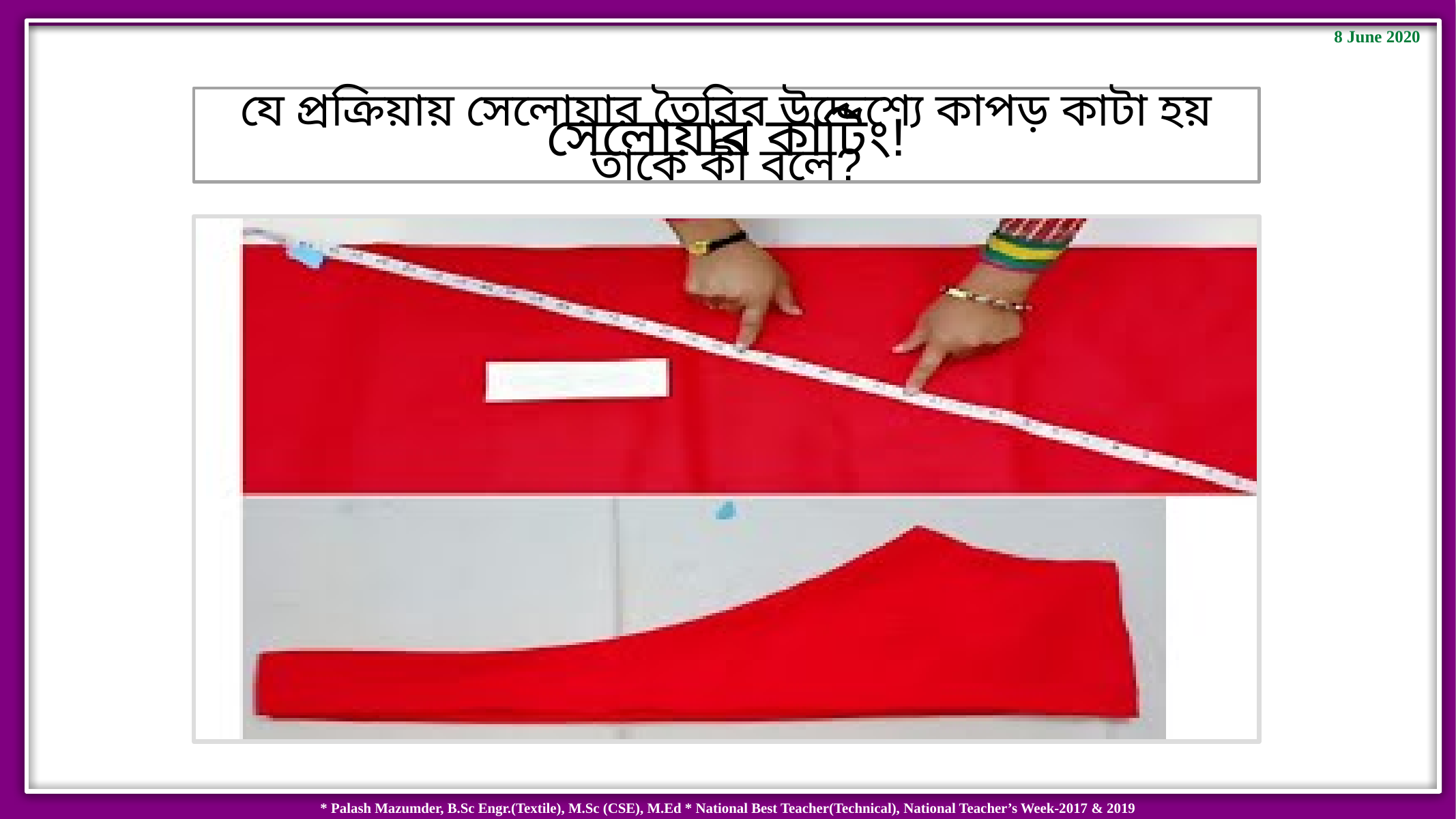

যে প্রক্রিয়ায় সেলোয়ার তৈরির উদ্দেশ্যে কাপড় কাটা হয় তাকে কী বলে?
সেলোয়ার কাটিং!